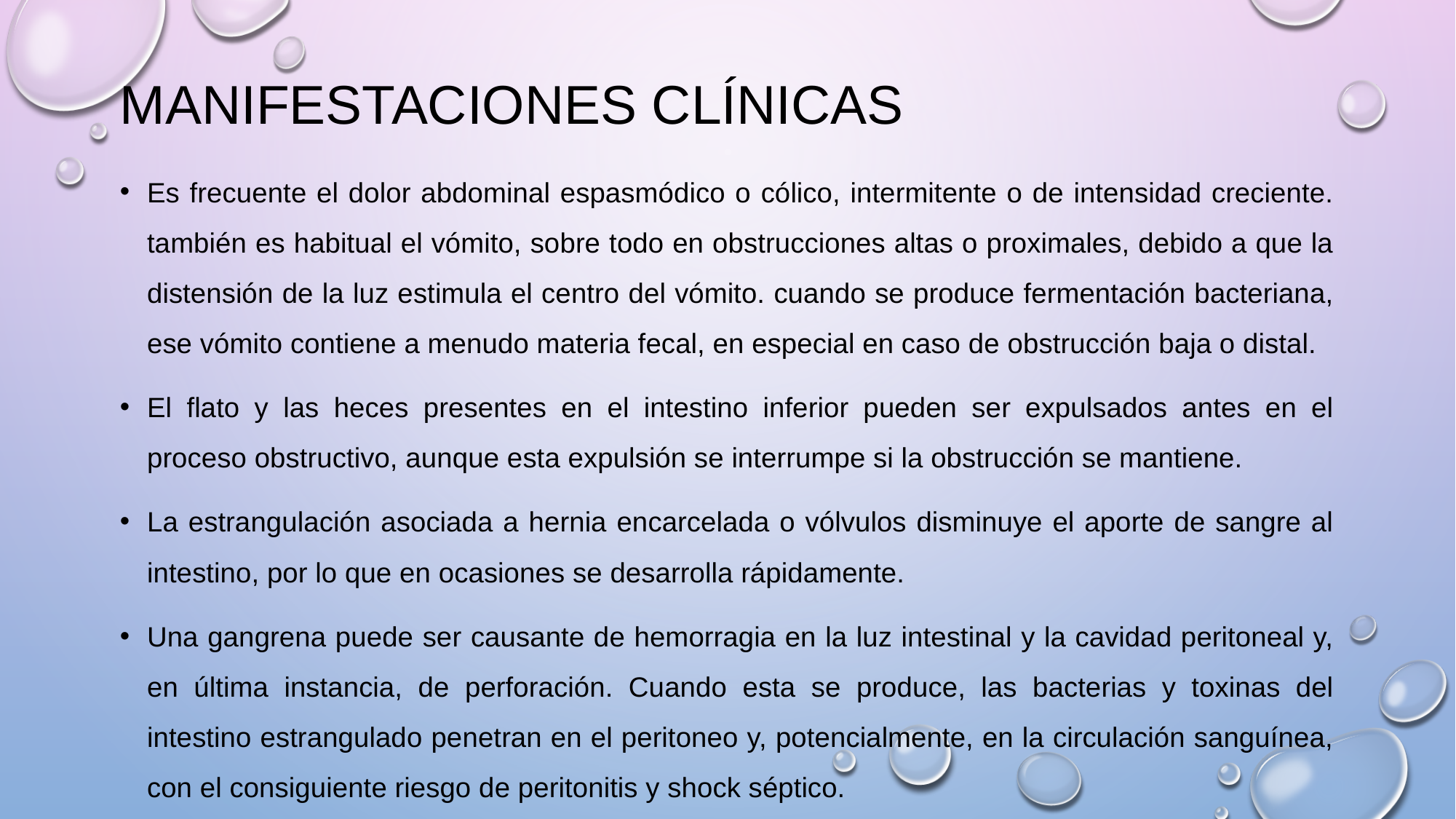

# Manifestaciones clínicas
Es frecuente el dolor abdominal espasmódico o cólico, intermitente o de intensidad creciente. también es habitual el vómito, sobre todo en obstrucciones altas o proximales, debido a que la distensión de la luz estimula el centro del vómito. cuando se produce fermentación bacteriana, ese vómito contiene a menudo materia fecal, en especial en caso de obstrucción baja o distal.
El flato y las heces presentes en el intestino inferior pueden ser expulsados antes en el proceso obstructivo, aunque esta expulsión se interrumpe si la obstrucción se mantiene.
La estrangulación asociada a hernia encarcelada o vólvulos disminuye el aporte de sangre al intestino, por lo que en ocasiones se desarrolla rápidamente.
Una gangrena puede ser causante de hemorragia en la luz intestinal y la cavidad peritoneal y, en última instancia, de perforación. Cuando esta se produce, las bacterias y toxinas del intestino estrangulado penetran en el peritoneo y, potencialmente, en la circulación sanguínea, con el consiguiente riesgo de peritonitis y shock séptico.